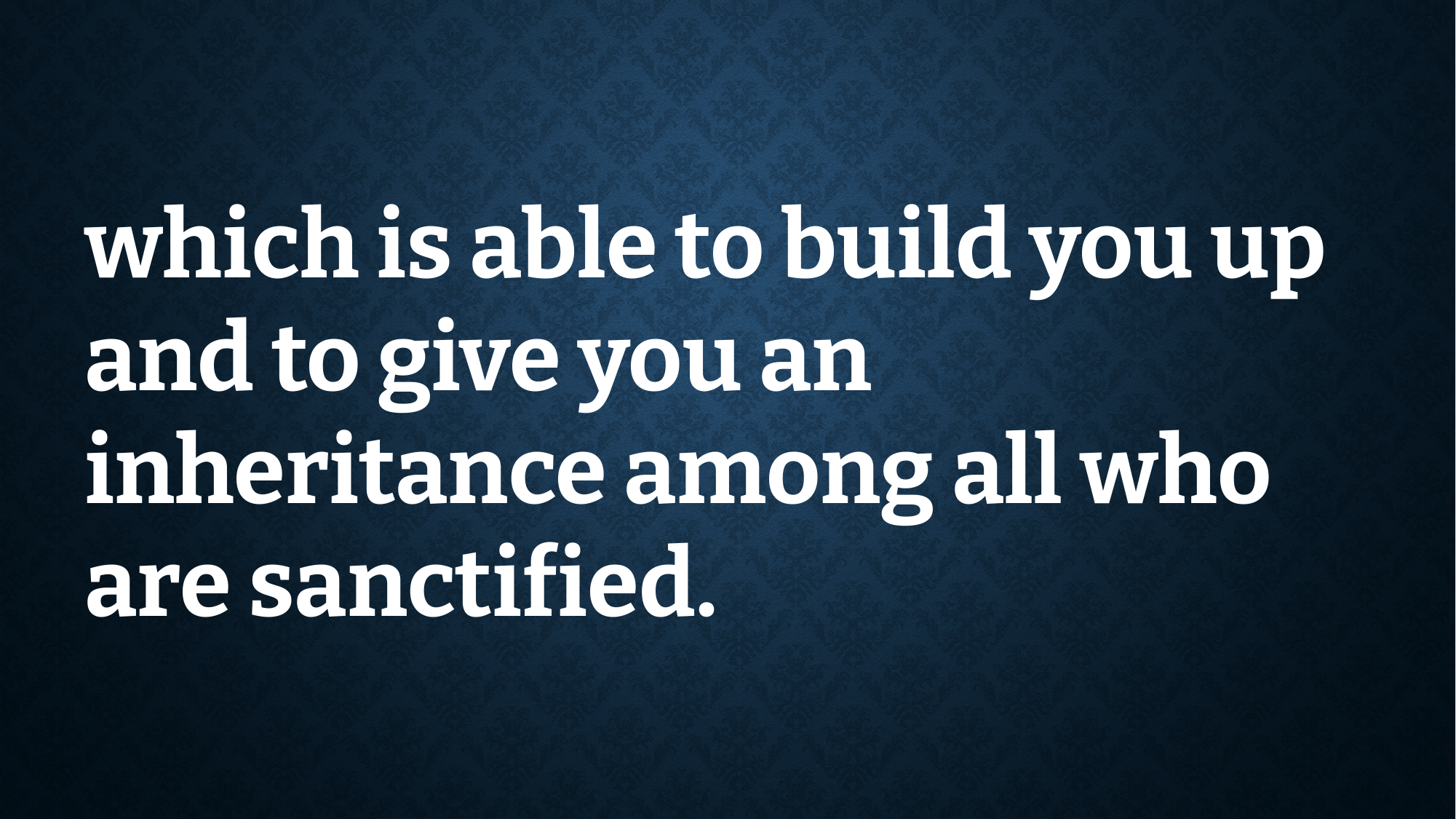

which is able to build you up and to give you an inheritance among all who are sanctified.